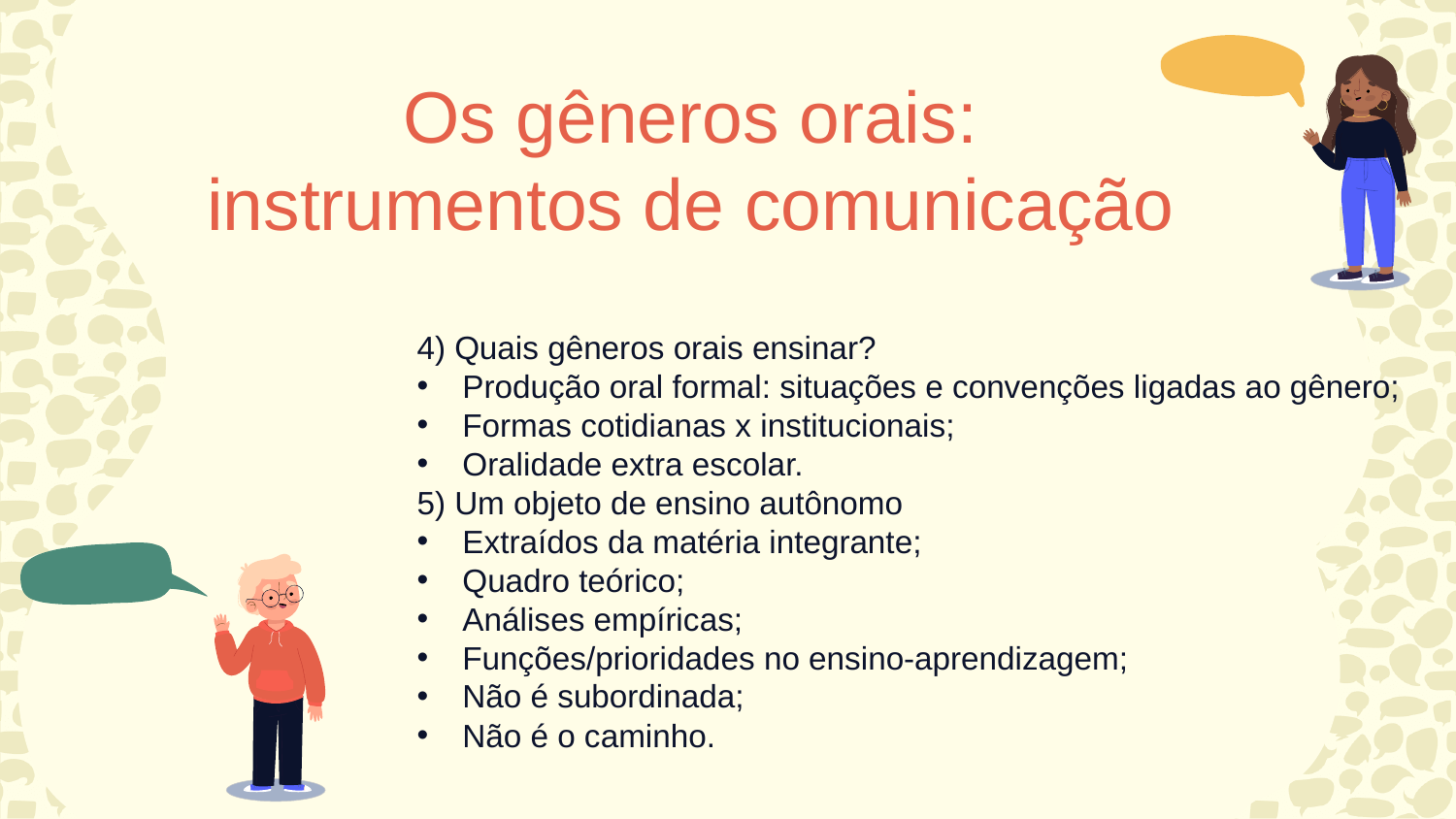

Os gêneros orais:
instrumentos de comunicação
4) Quais gêneros orais ensinar?
Produção oral formal: situações e convenções ligadas ao gênero;
Formas cotidianas x institucionais;
Oralidade extra escolar.
5) Um objeto de ensino autônomo
Extraídos da matéria integrante;
Quadro teórico;
Análises empíricas;
Funções/prioridades no ensino-aprendizagem;
Não é subordinada;
Não é o caminho.